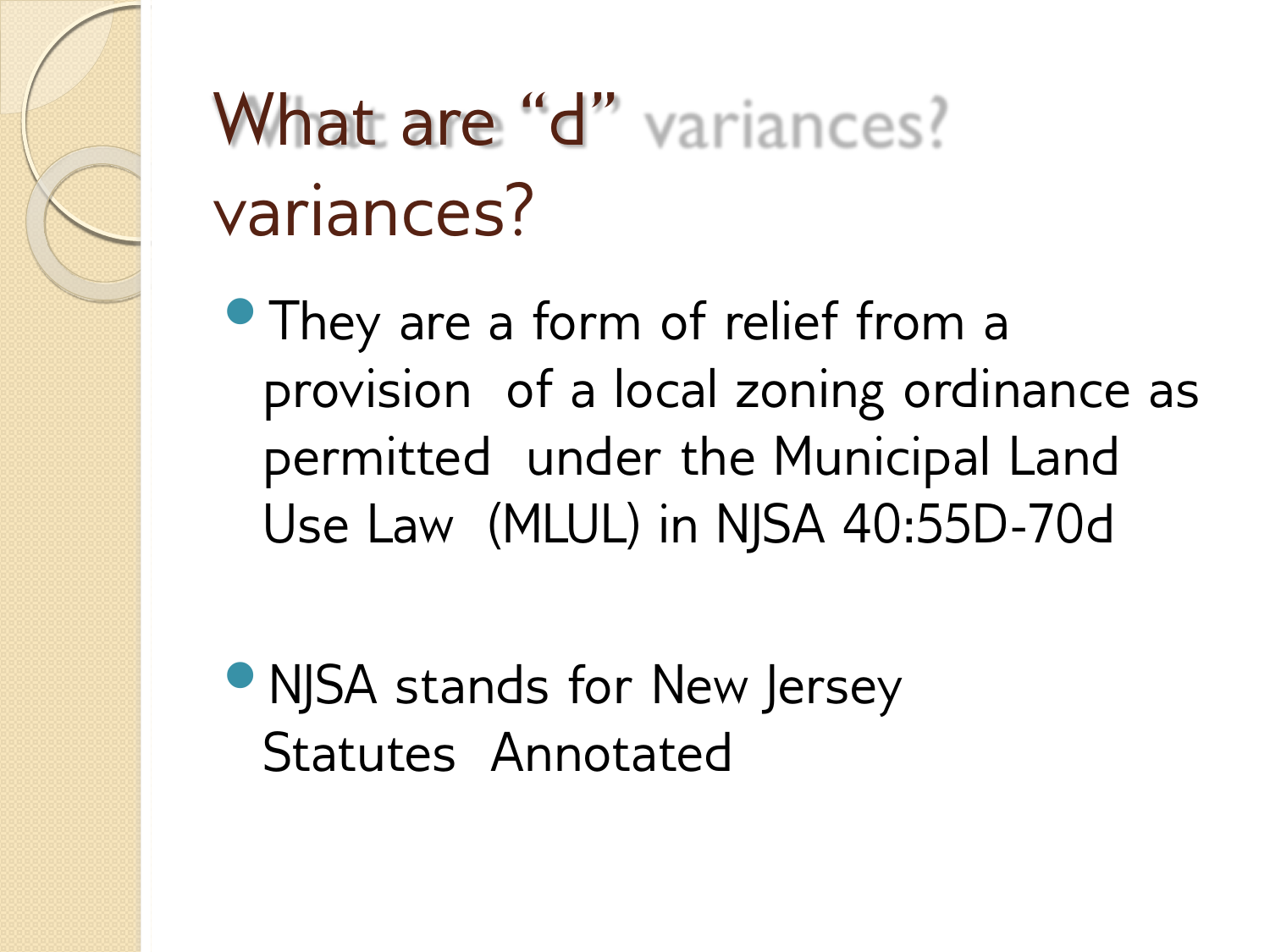

# What are “d” variances?

They are a form of relief from a provision  of a local zoning ordinance as permitted  under the Municipal Land Use Law  (MLUL) in NJSA 40:55D-70d

NJSA stands for New Jersey Statutes  Annotated